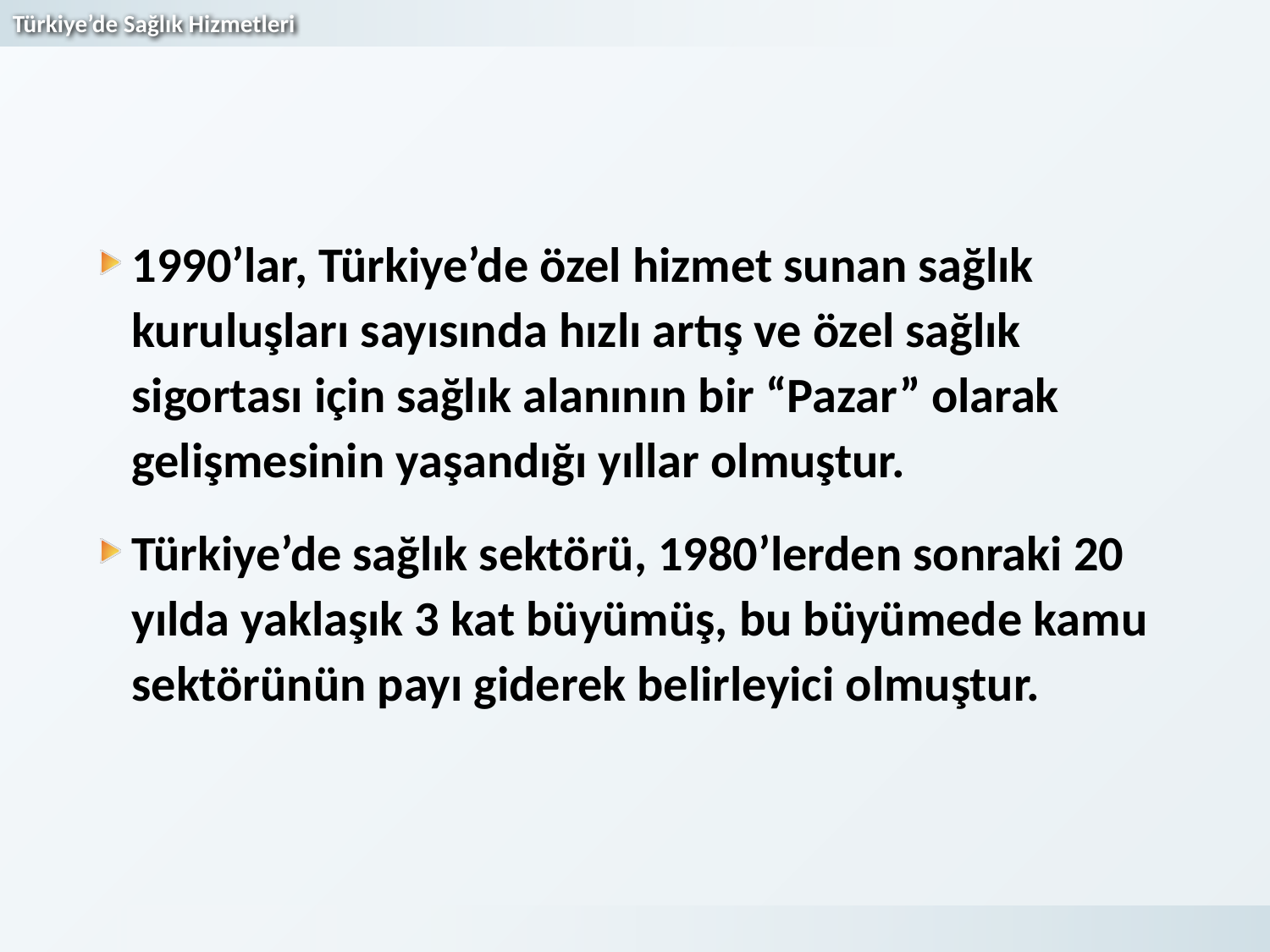

1990’lar, Türkiye’de özel hizmet sunan sağlık kuruluşları sayısında hızlı artış ve özel sağlık sigortası için sağlık alanının bir “Pazar” olarak gelişmesinin yaşandığı yıllar olmuştur.
Türkiye’de sağlık sektörü, 1980’lerden sonraki 20 yılda yaklaşık 3 kat büyümüş, bu büyümede kamu sektörünün payı giderek belirleyici olmuştur.